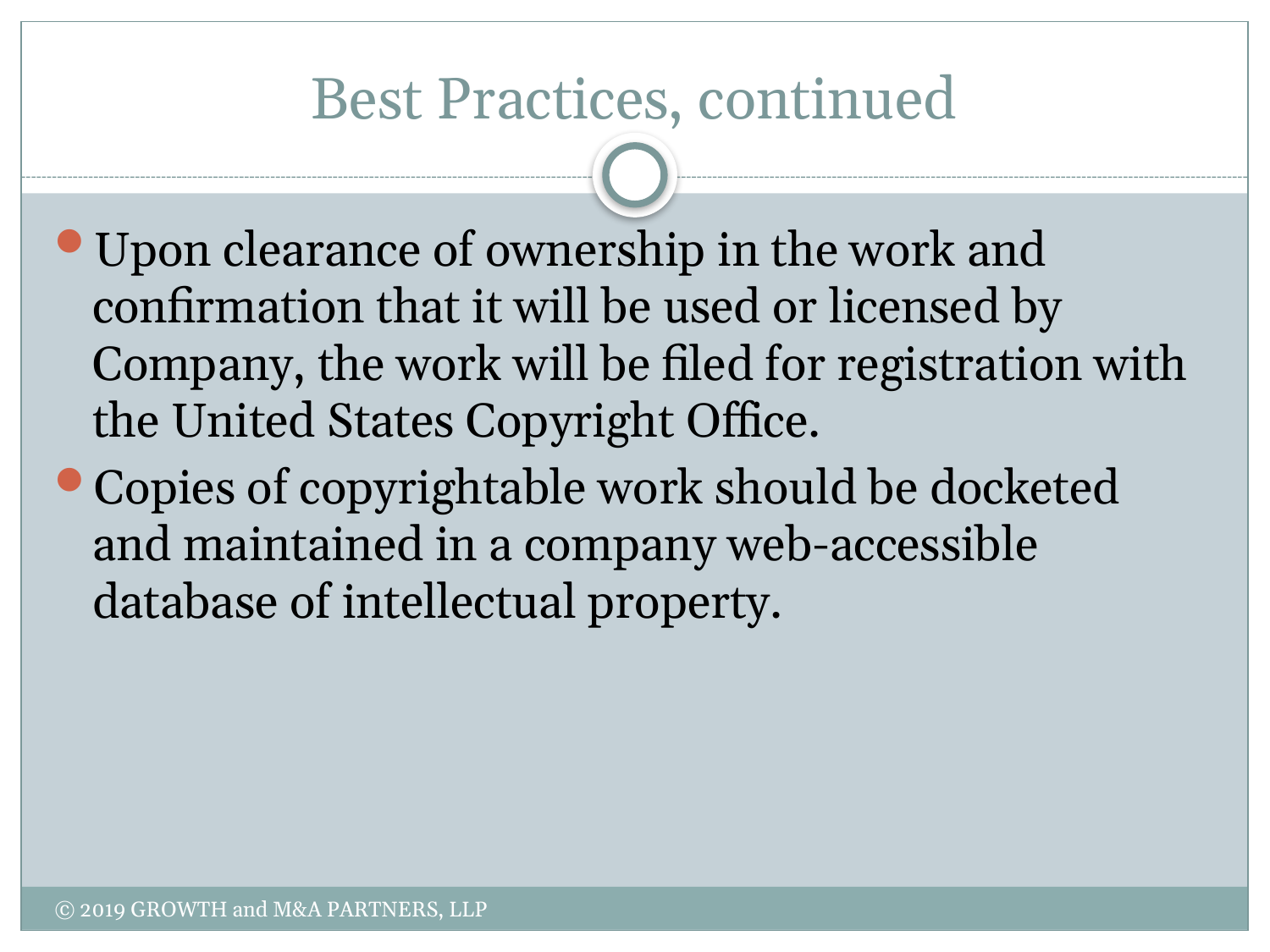

# Best Practices, continued
Upon clearance of ownership in the work and confirmation that it will be used or licensed by Company, the work will be filed for registration with the United States Copyright Office.
Copies of copyrightable work should be docketed and maintained in a company web-accessible database of intellectual property.
© 2019 GROWTH and M&A PARTNERS, LLP